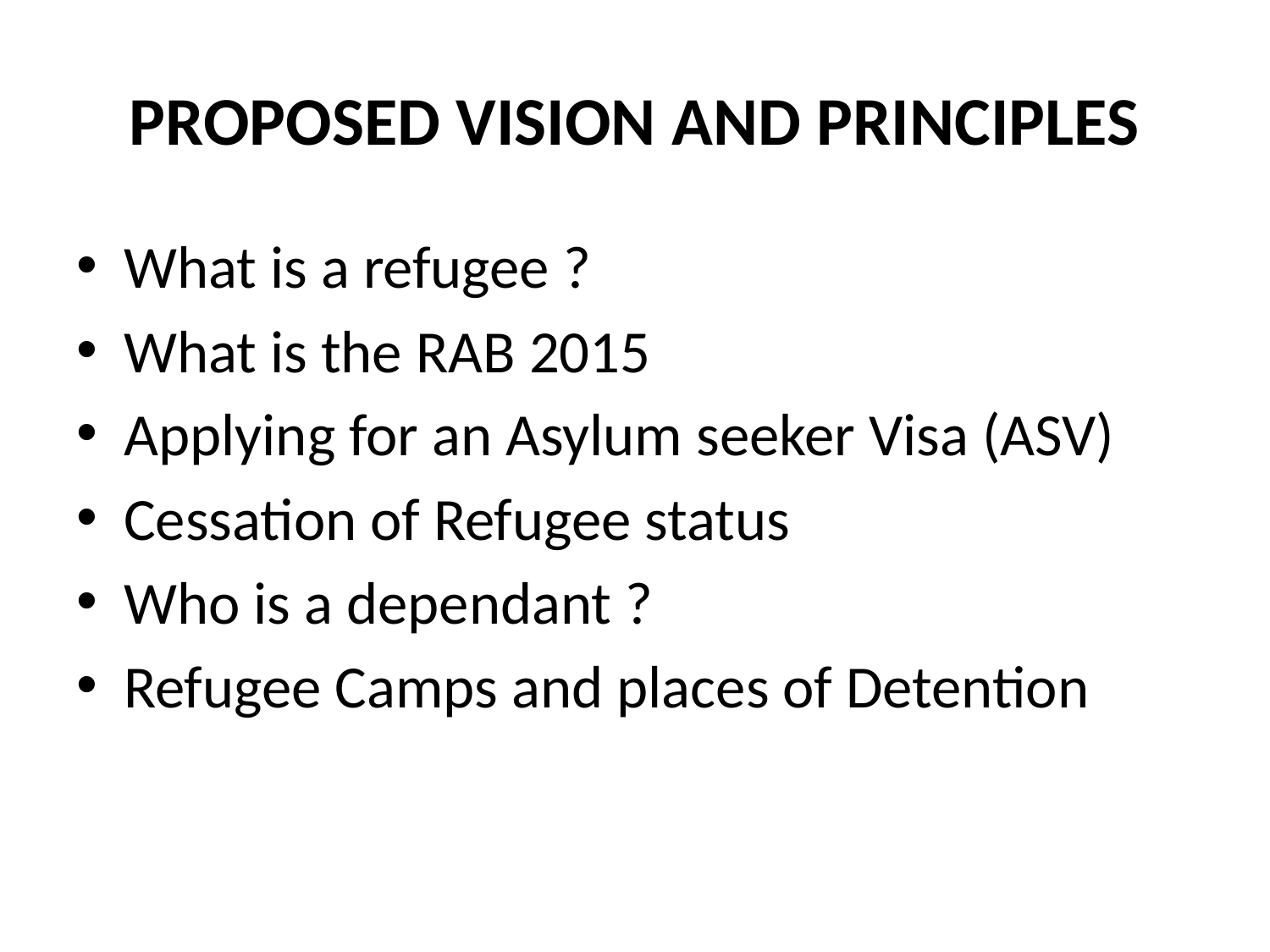

# PROPOSED VISION AND PRINCIPLES
What is a refugee ?
What is the RAB 2015
Applying for an Asylum seeker Visa (ASV)
Cessation of Refugee status
Who is a dependant ?
Refugee Camps and places of Detention